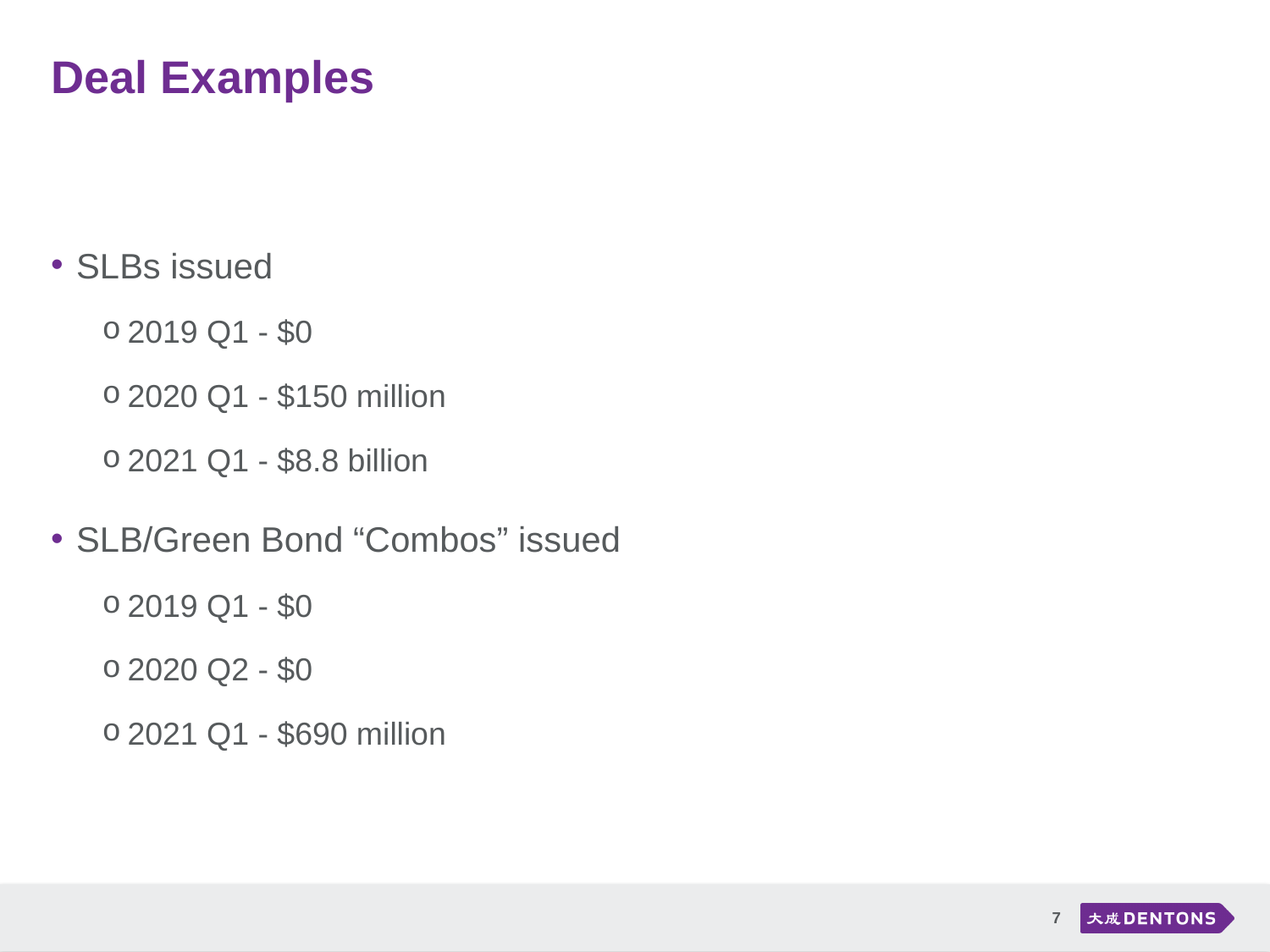

# Deal Examples
SLBs issued
2019 Q1 - $0
2020 Q1 - $150 million
2021 Q1 - $8.8 billion
SLB/Green Bond “Combos” issued
2019 Q1 - $0
2020 Q2 - $0
2021 Q1 - $690 million

7